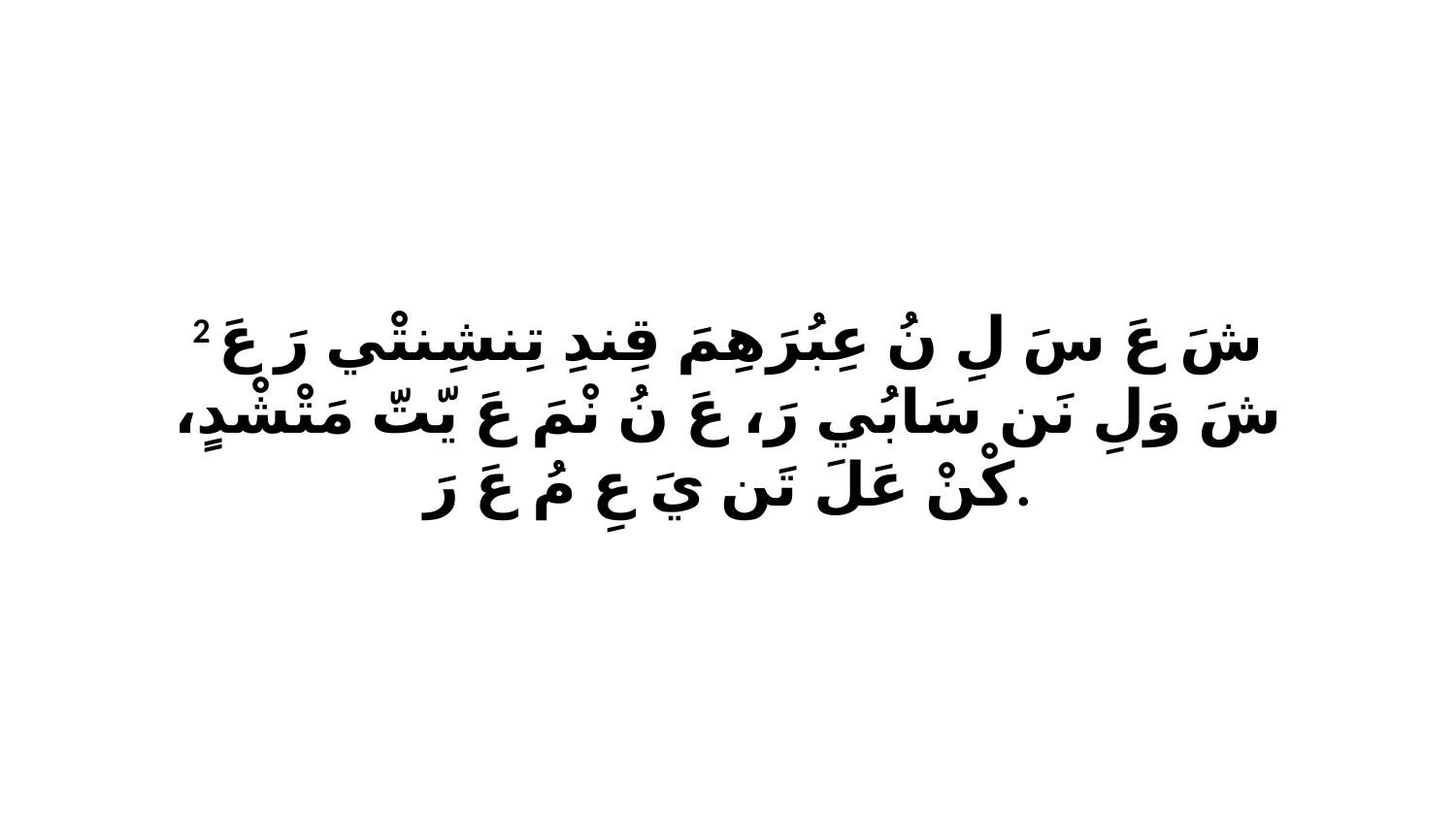

2 شَ عَ سَ لِ نُ عِبُرَهِمَ قِندِ تِنشِنتْي رَ عَ شَ وَلِ نَن سَابُي رَ، عَ نُ نْمَ عَ يّتّ مَتْشْدٍ، كْنْ عَلَ تَن يَ عِ مُ عَ رَ.